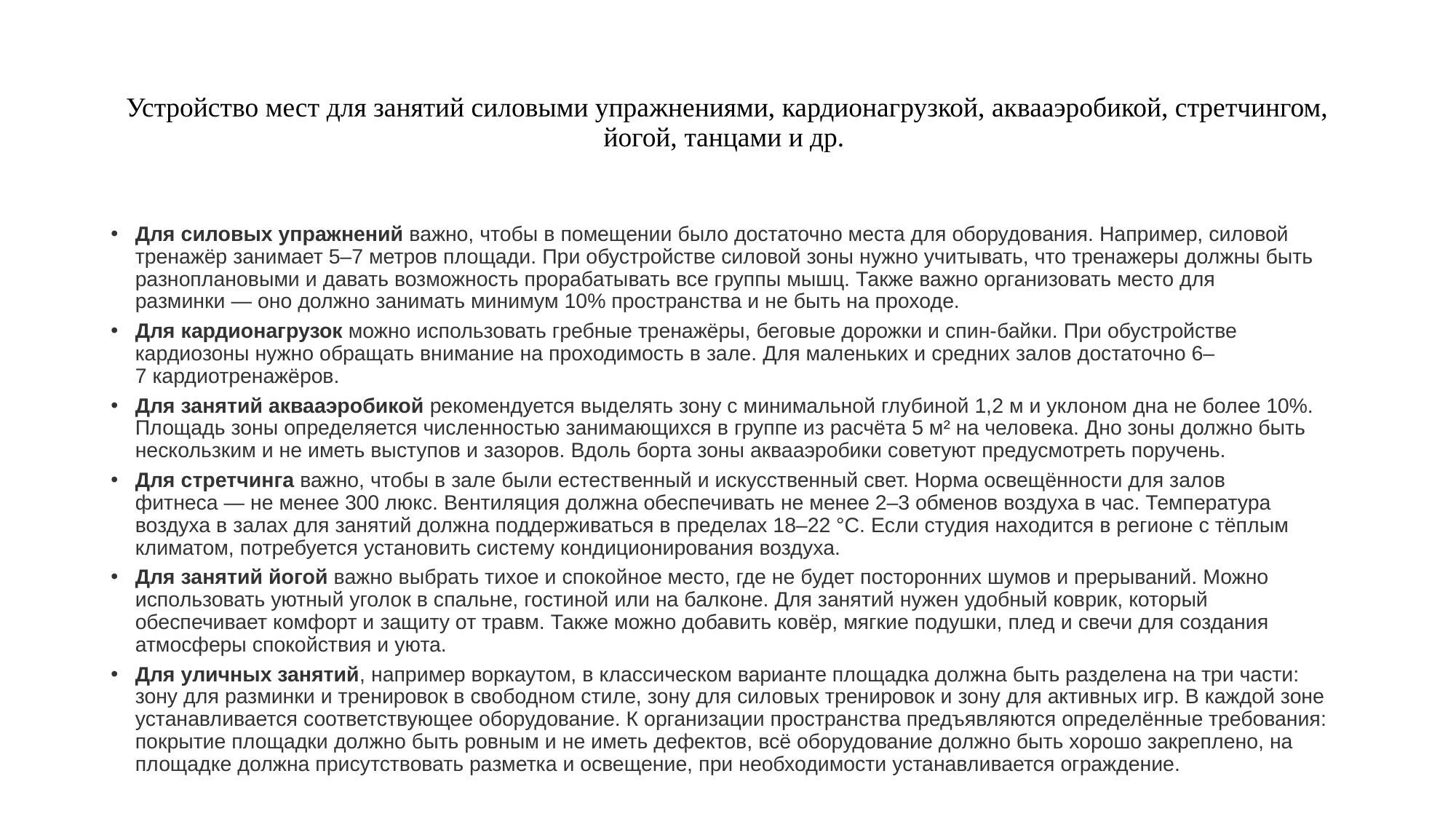

# Устройство мест для занятий силовыми упражнениями, кардионагрузкой, аквааэробикой, стретчингом, йогой, танцами и др.
Для силовых упражнений важно, чтобы в помещении было достаточно места для оборудования. Например, силовой тренажёр занимает 5–7 метров площади. При обустройстве силовой зоны нужно учитывать, что тренажеры должны быть разноплановыми и давать возможность прорабатывать все группы мышц. Также важно организовать место для разминки — оно должно занимать минимум 10% пространства и не быть на проходе.
Для кардионагрузок можно использовать гребные тренажёры, беговые дорожки и спин-байки. При обустройстве кардиозоны нужно обращать внимание на проходимость в зале. Для маленьких и средних залов достаточно 6–7 кардиотренажёров.
Для занятий аквааэробикой рекомендуется выделять зону с минимальной глубиной 1,2 м и уклоном дна не более 10%. Площадь зоны определяется численностью занимающихся в группе из расчёта 5 м² на человека. Дно зоны должно быть нескользким и не иметь выступов и зазоров. Вдоль борта зоны аквааэробики советуют предусмотреть поручень.
Для стретчинга важно, чтобы в зале были естественный и искусственный свет. Норма освещённости для залов фитнеса — не менее 300 люкс. Вентиляция должна обеспечивать не менее 2–3 обменов воздуха в час. Температура воздуха в залах для занятий должна поддерживаться в пределах 18–22 °C. Если студия находится в регионе с тёплым климатом, потребуется установить систему кондиционирования воздуха.
Для занятий йогой важно выбрать тихое и спокойное место, где не будет посторонних шумов и прерываний. Можно использовать уютный уголок в спальне, гостиной или на балконе. Для занятий нужен удобный коврик, который обеспечивает комфорт и защиту от травм. Также можно добавить ковёр, мягкие подушки, плед и свечи для создания атмосферы спокойствия и уюта.
Для уличных занятий, например воркаутом, в классическом варианте площадка должна быть разделена на три части: зону для разминки и тренировок в свободном стиле, зону для силовых тренировок и зону для активных игр. В каждой зоне устанавливается соответствующее оборудование. К организации пространства предъявляются определённые требования: покрытие площадки должно быть ровным и не иметь дефектов, всё оборудование должно быть хорошо закреплено, на площадке должна присутствовать разметка и освещение, при необходимости устанавливается ограждение.